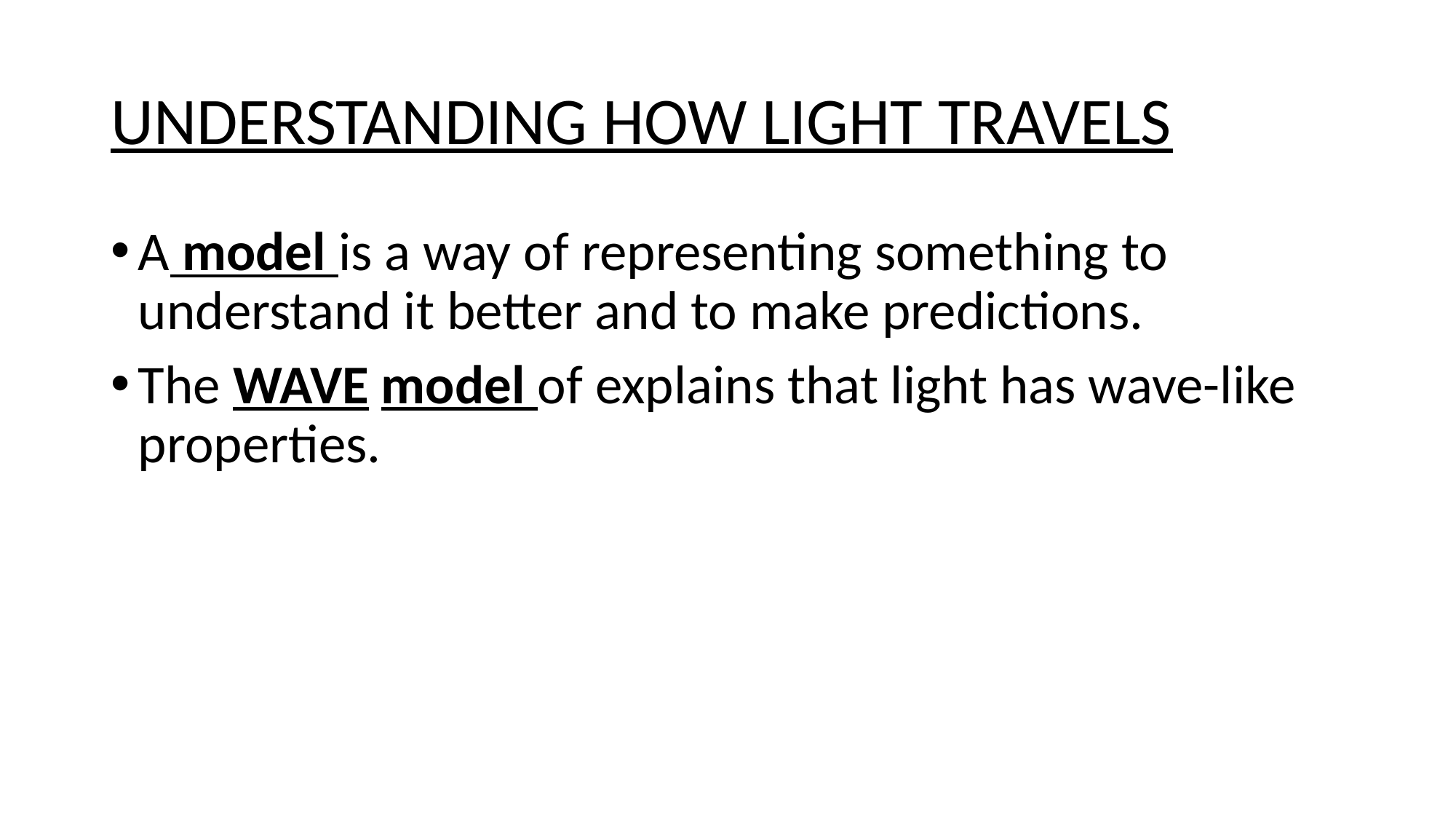

# UNDERSTANDING HOW LIGHT TRAVELS
A model is a way of representing something to understand it better and to make predictions.
The WAVE model of explains that light has wave-like properties.